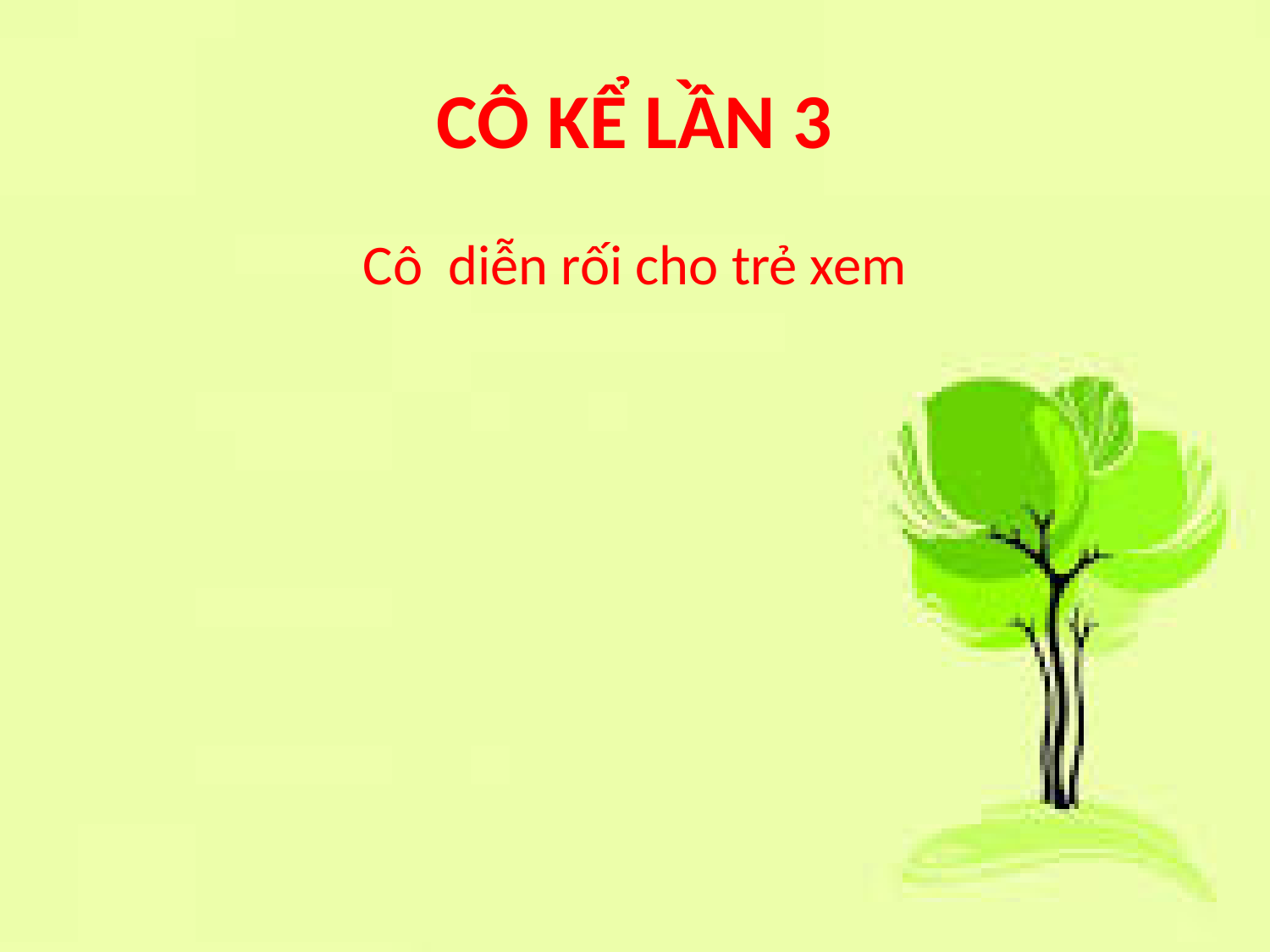

# CÔ KỂ LẦN 3
Cô  diễn rối cho trẻ xem